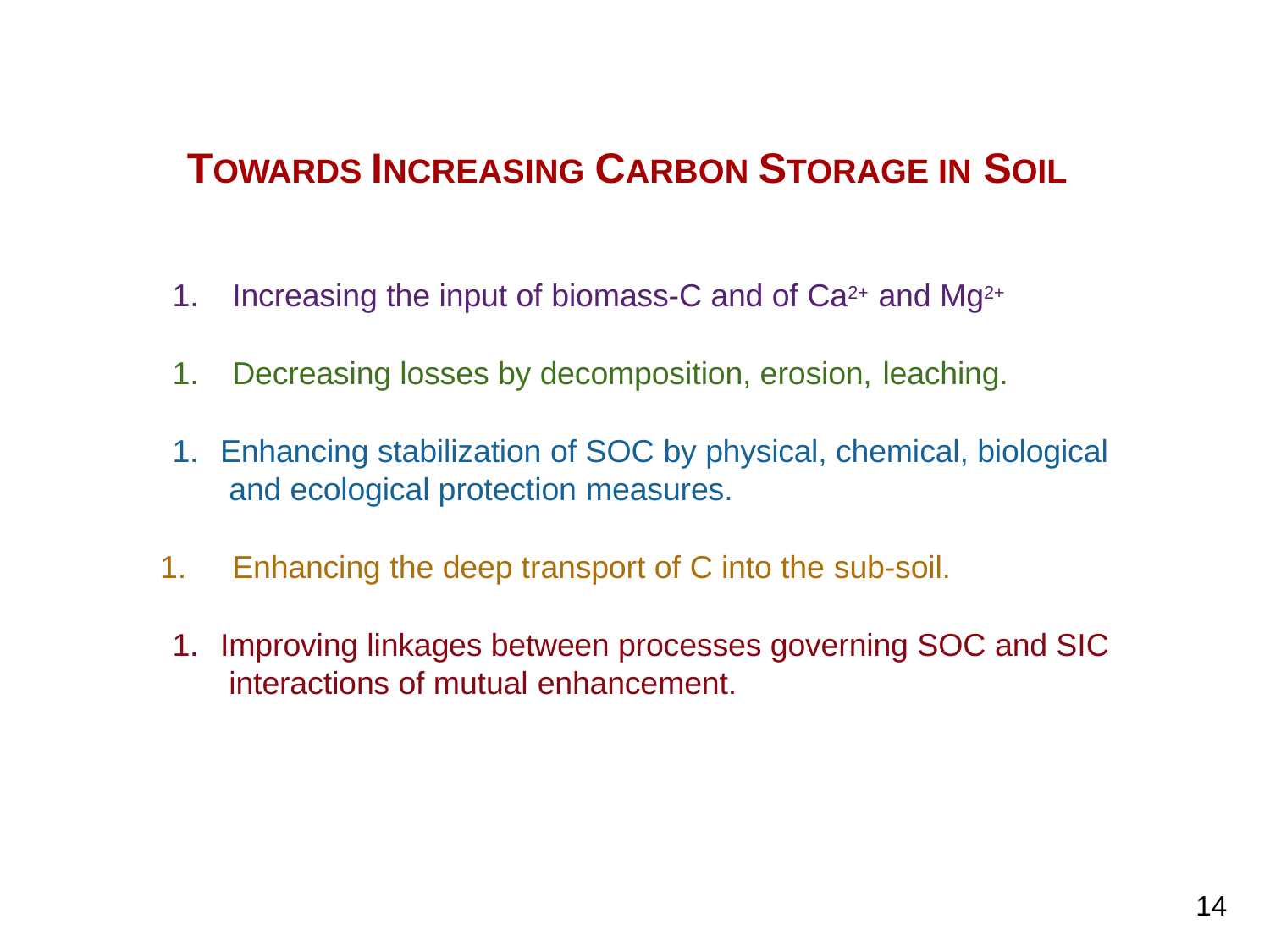

Carbon Management and  Sequestration Center
# TOWARDS INCREASING CARBON STORAGE IN SOIL
1.	Increasing the input of biomass-C and of Ca2+  and Mg2+

1.	Decreasing losses by decomposition, erosion, leaching.

1.	Enhancing stabilization of SOC by physical, chemical, biological  and ecological protection measures.

1.	Enhancing the deep transport of C into the sub-soil.

1.	Improving linkages between processes governing SOC and SIC  interactions of mutual enhancement.
14